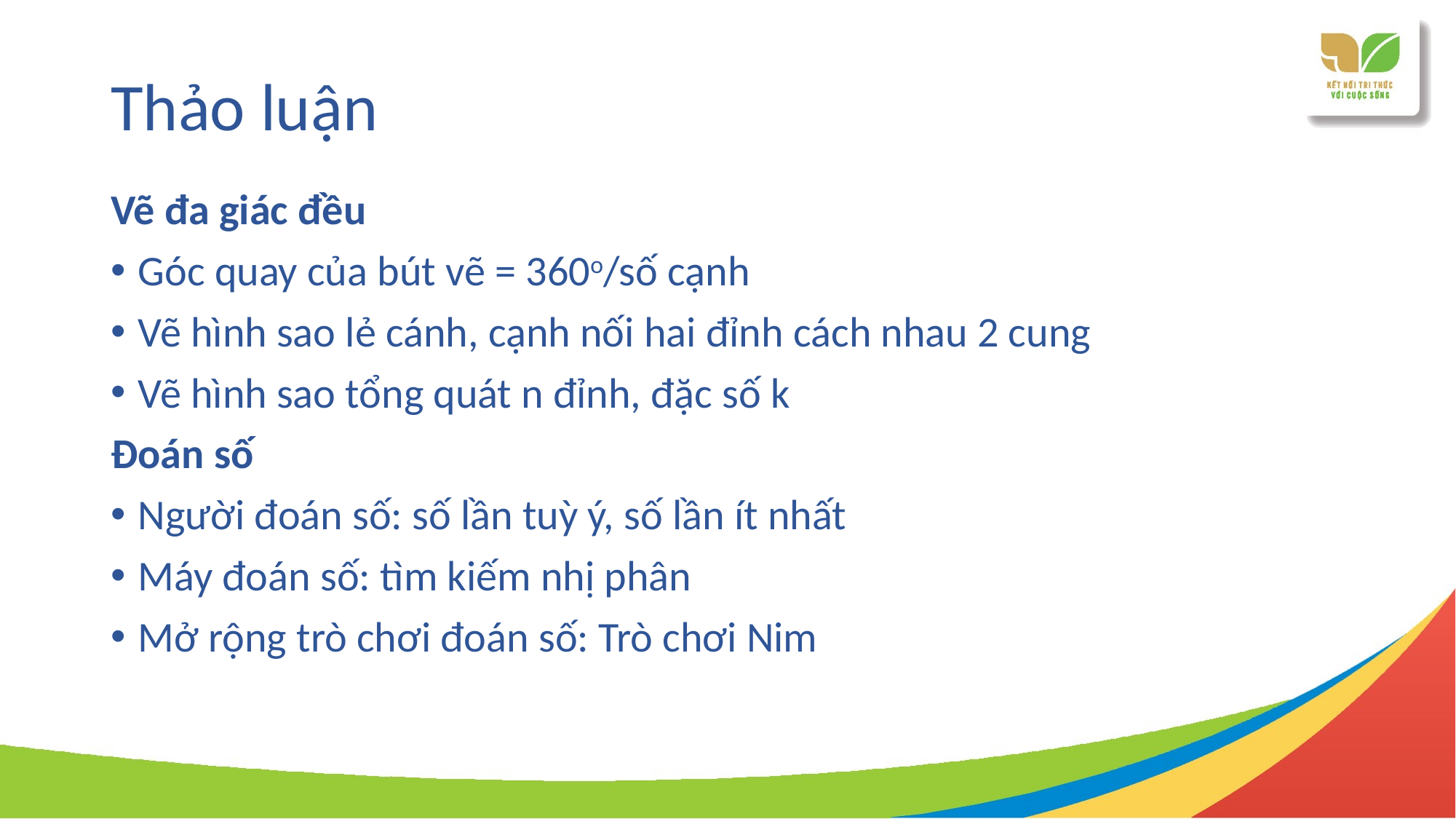

# Thảo luận
Vẽ đa giác đều
Góc quay của bút vẽ = 360o/số cạnh
Vẽ hình sao lẻ cánh, cạnh nối hai đỉnh cách nhau 2 cung
Vẽ hình sao tổng quát n đỉnh, đặc số k
Đoán số
Người đoán số: số lần tuỳ ý, số lần ít nhất
Máy đoán số: tìm kiếm nhị phân
Mở rộng trò chơi đoán số: Trò chơi Nim